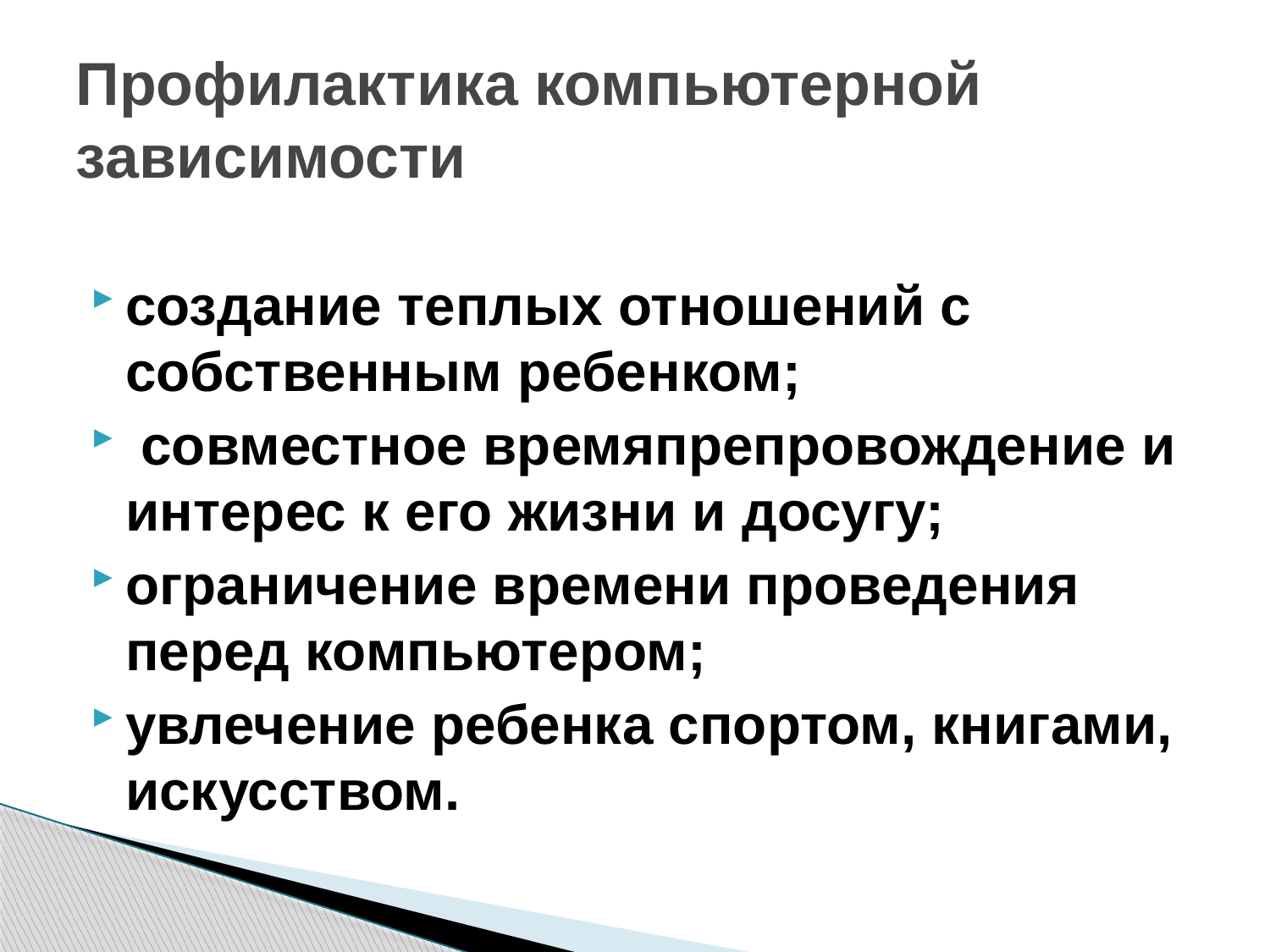

# Профилактика компьютерной зависимости

создание теплых отношений с собственным ребенком;
 совместное времяпрепровождение и интерес к его жизни и досугу;
ограничение времени проведения перед компьютером;
увлечение ребенка спортом, книгами, искусством.